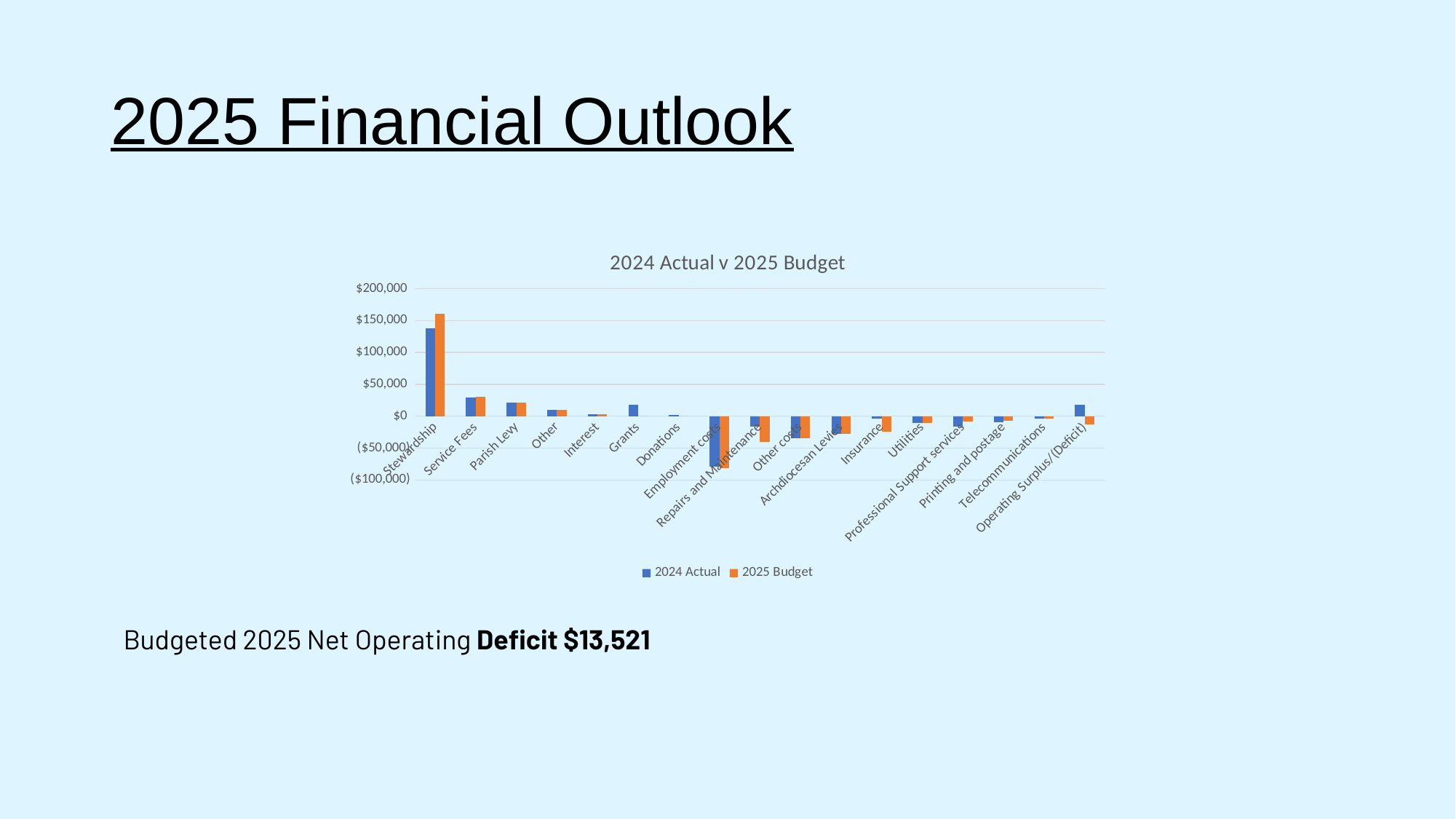

# 2025 Financial Outlook

### Chart: 2024 Actual v 2025 Budget

| Category |  |  |
|---|---|---|
| Stewardship | 137949.0 | 160800.0 |
| Service Fees | 29080.0 | 30000.0 |
| Parish Levy | 20988.0 | 21000.0 |
| Other | 9519.0 | 10323.0 |
| Interest | 2758.0 | 2703.0 |
| Grants | 18006.0 | 0.0 |
| Donations | 2035.0 | 0.0 |
| Employment costs | -79295.0 | -81072.0 |
| Repairs and Maintenance | -16511.0 | -39996.0 |
| Other costs | -34493.600000000006 | -35116.0 |
| Archdiocesan Levies | -27873.0 | -27488.0 |
| Insurance | -4151.0 | -24000.0 |
| Utilities | -10164.0 | -10200.0 |
| Professional Support services | -16246.0 | -8400.0 |
| Printing and postage | -9356.0 | -7404.0 |
| Telecommunications | -4134.0 | -3996.0 |
| Operating Surplus/(Deficit) | 18111.399999999994 | -12846.0 |
Budgeted 2025 Net Operating Deficit $13,521